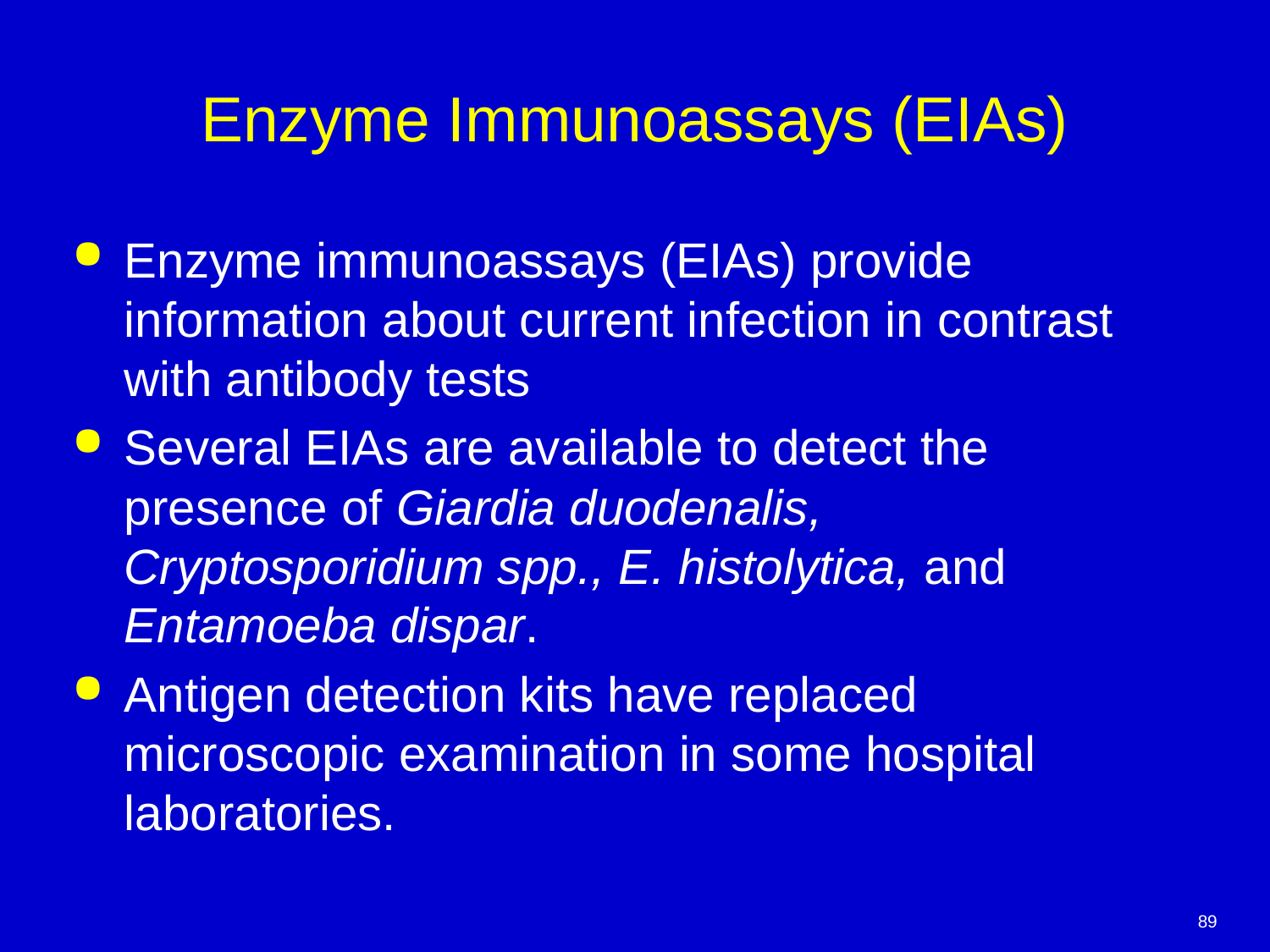

# Enzyme Immunoassays (EIAs)
Enzyme immunoassays (EIAs) provide information about current infection in contrast with antibody tests
Several EIAs are available to detect the presence of Giardia duodenalis, Cryptosporidium spp., E. histolytica, and Entamoeba dispar.
Antigen detection kits have replaced microscopic examination in some hospital laboratories.